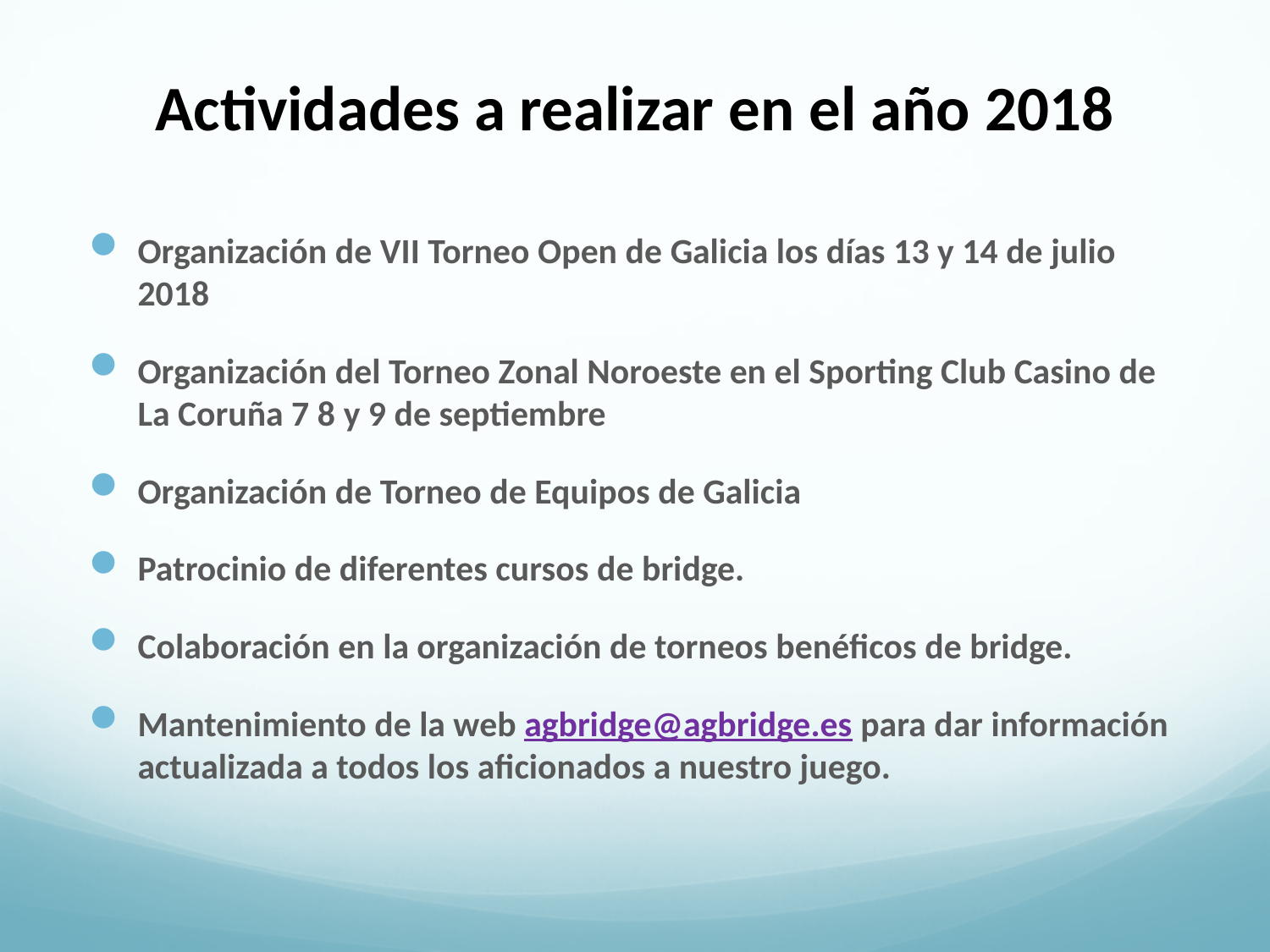

# Actividades a realizar en el año 2018
Organización de VII Torneo Open de Galicia los días 13 y 14 de julio 2018
Organización del Torneo Zonal Noroeste en el Sporting Club Casino de La Coruña 7 8 y 9 de septiembre
Organización de Torneo de Equipos de Galicia
Patrocinio de diferentes cursos de bridge.
Colaboración en la organización de torneos benéficos de bridge.
Mantenimiento de la web agbridge@agbridge.es para dar información actualizada a todos los aficionados a nuestro juego.